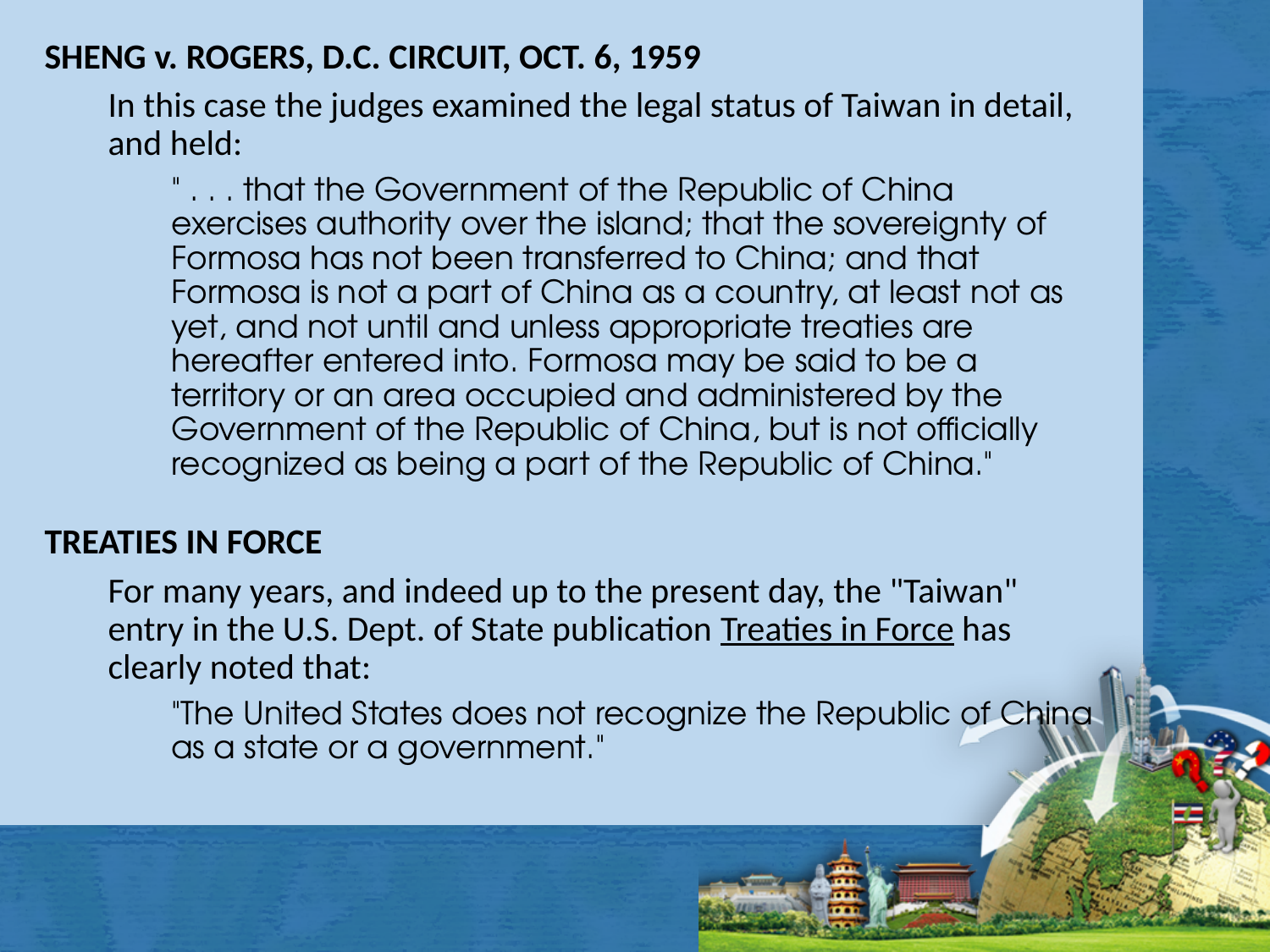

Sheng v. Rogers, D.C. Circuit, Oct. 6, 1959
In this case the judges examined the legal status of Taiwan in detail, and held:
" . . . that the Government of the Republic of China exercises authority over the island; that the sovereignty of Formosa has not been transferred to China; and that Formosa is not a part of China as a country, at least not as yet, and not until and unless appropriate treaties are hereafter entered into. Formosa may be said to be a territory or an area occupied and administered by the Government of the Republic of China, but is not officially recognized as being a part of the Republic of China."
Treaties in Force
For many years, and indeed up to the present day, the "Taiwan" entry in the U.S. Dept. of State publication Treaties in Force has clearly noted that:
"The United States does not recognize the Republic of China as a state or a government."